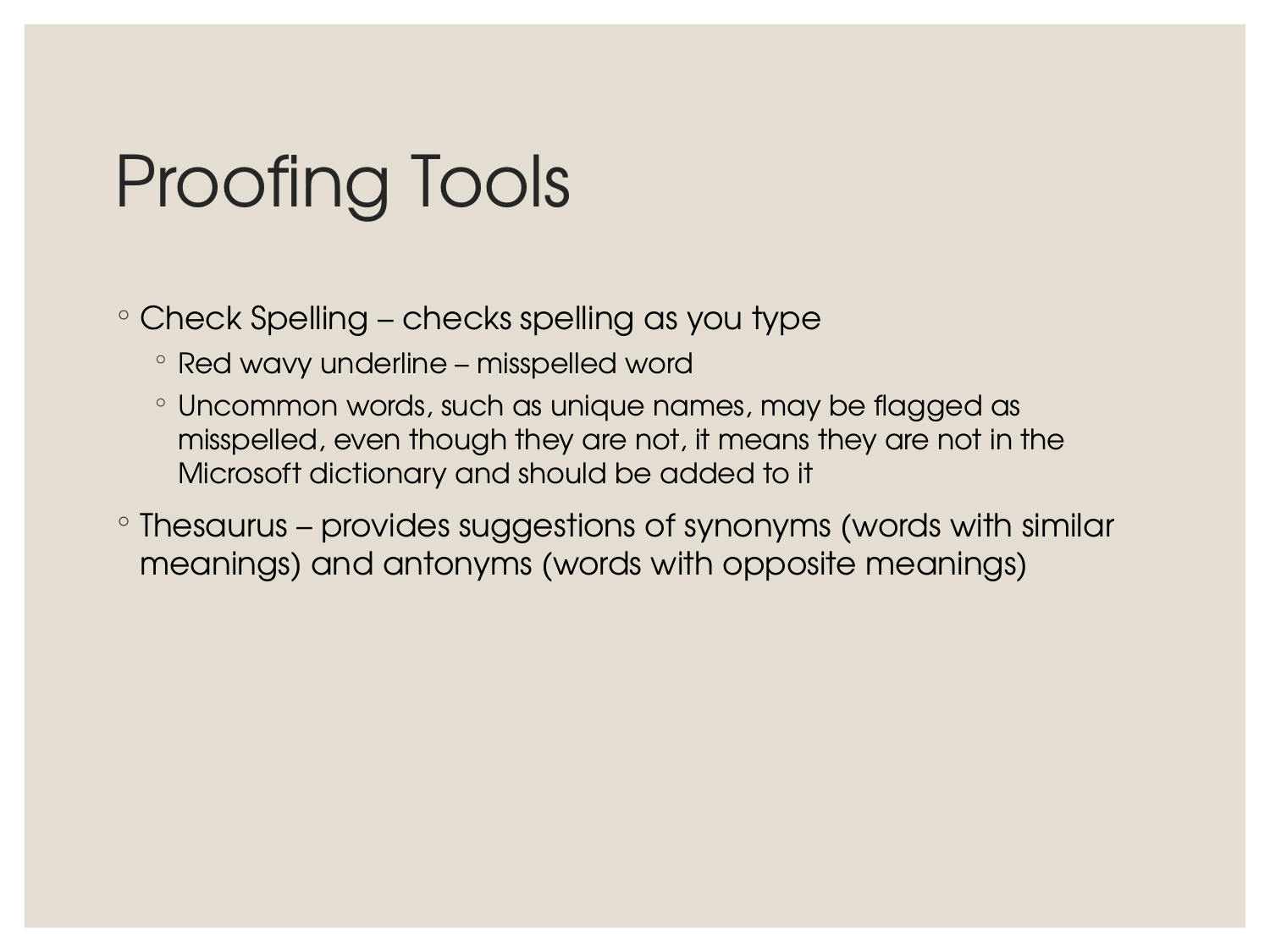

# Proofing Tools
Check Spelling – checks spelling as you type
Red wavy underline – misspelled word
Uncommon words, such as unique names, may be flagged as misspelled, even though they are not, it means they are not in the Microsoft dictionary and should be added to it
Thesaurus – provides suggestions of synonyms (words with similar meanings) and antonyms (words with opposite meanings)